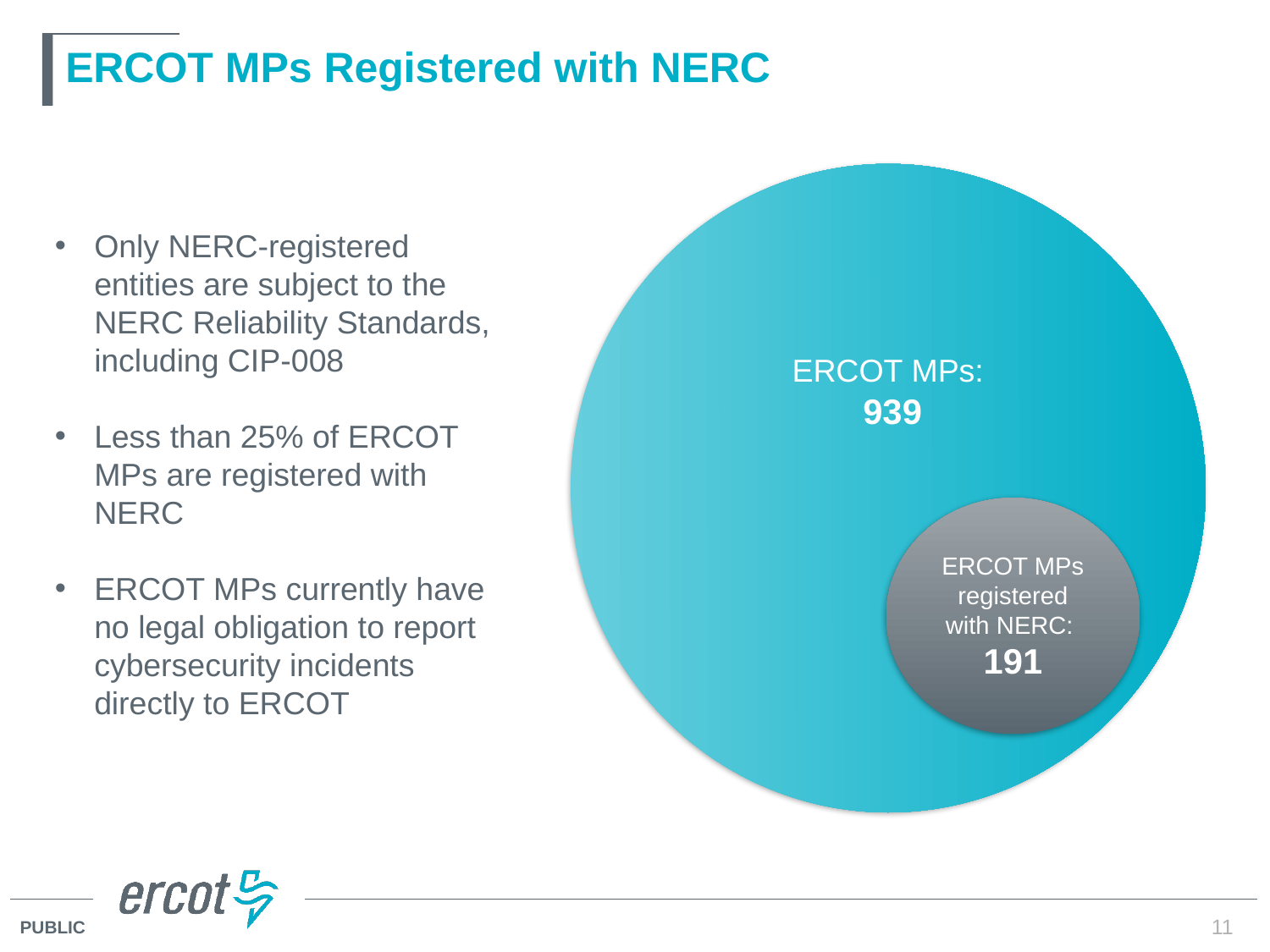

# ERCOT MPs Registered with NERC

ERCOT MPs:
 939

Only NERC-registered entities are subject to the NERC Reliability Standards, including CIP-008

Less than 25% of ERCOT MPs are registered with NERC

ERCOT MPs currently have no legal obligation to report cybersecurity incidents directly to ERCOT
ERCOT MPs registered with NERC:
191
11